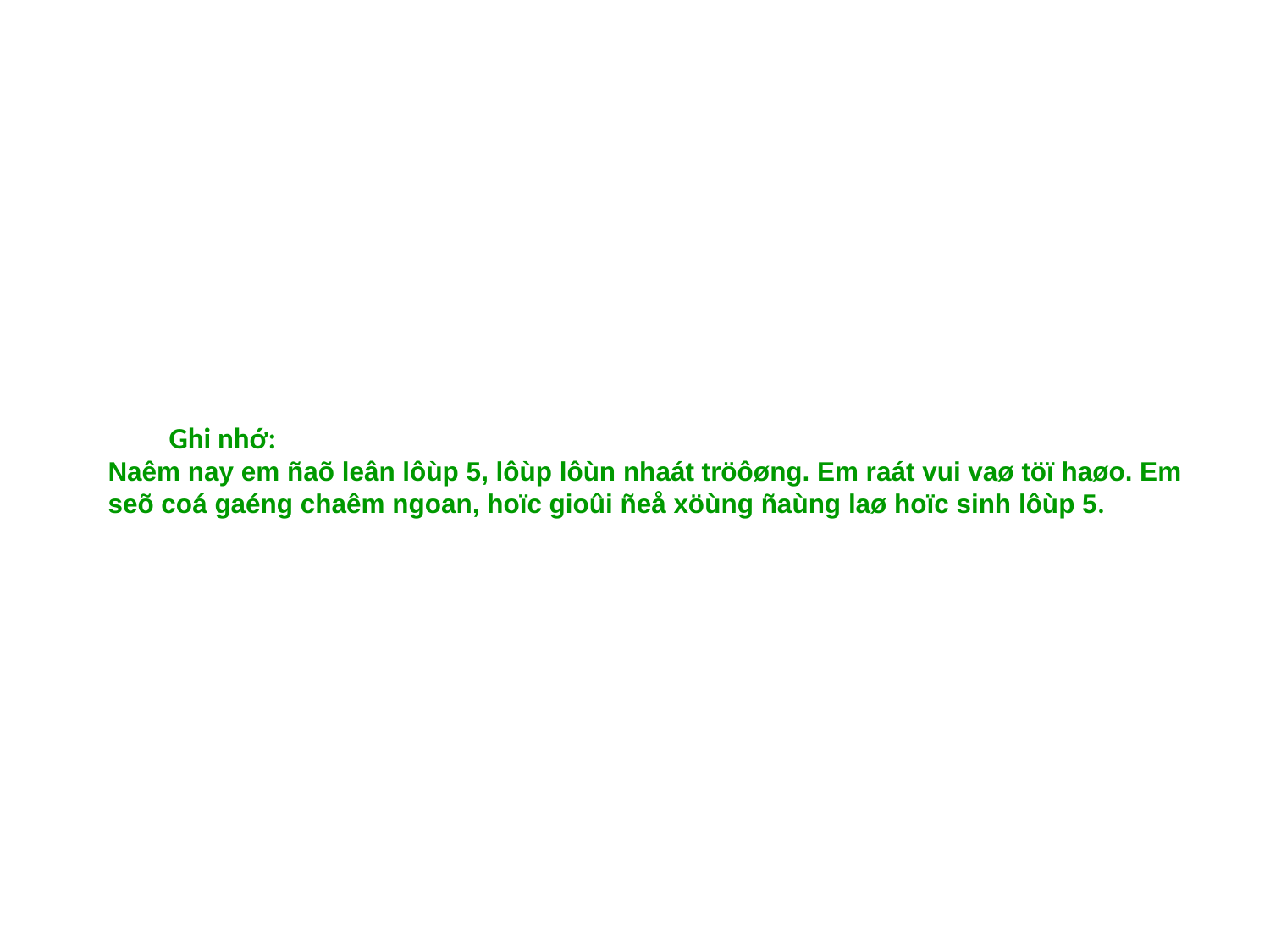

# Ghi nhớ: Naêm nay em ñaõ leân lôùp 5, lôùp lôùn nhaát tröôøng. Em raát vui vaø töï haøo. Em seõ coá gaéng chaêm ngoan, hoïc gioûi ñeå xöùng ñaùng laø hoïc sinh lôùp 5.